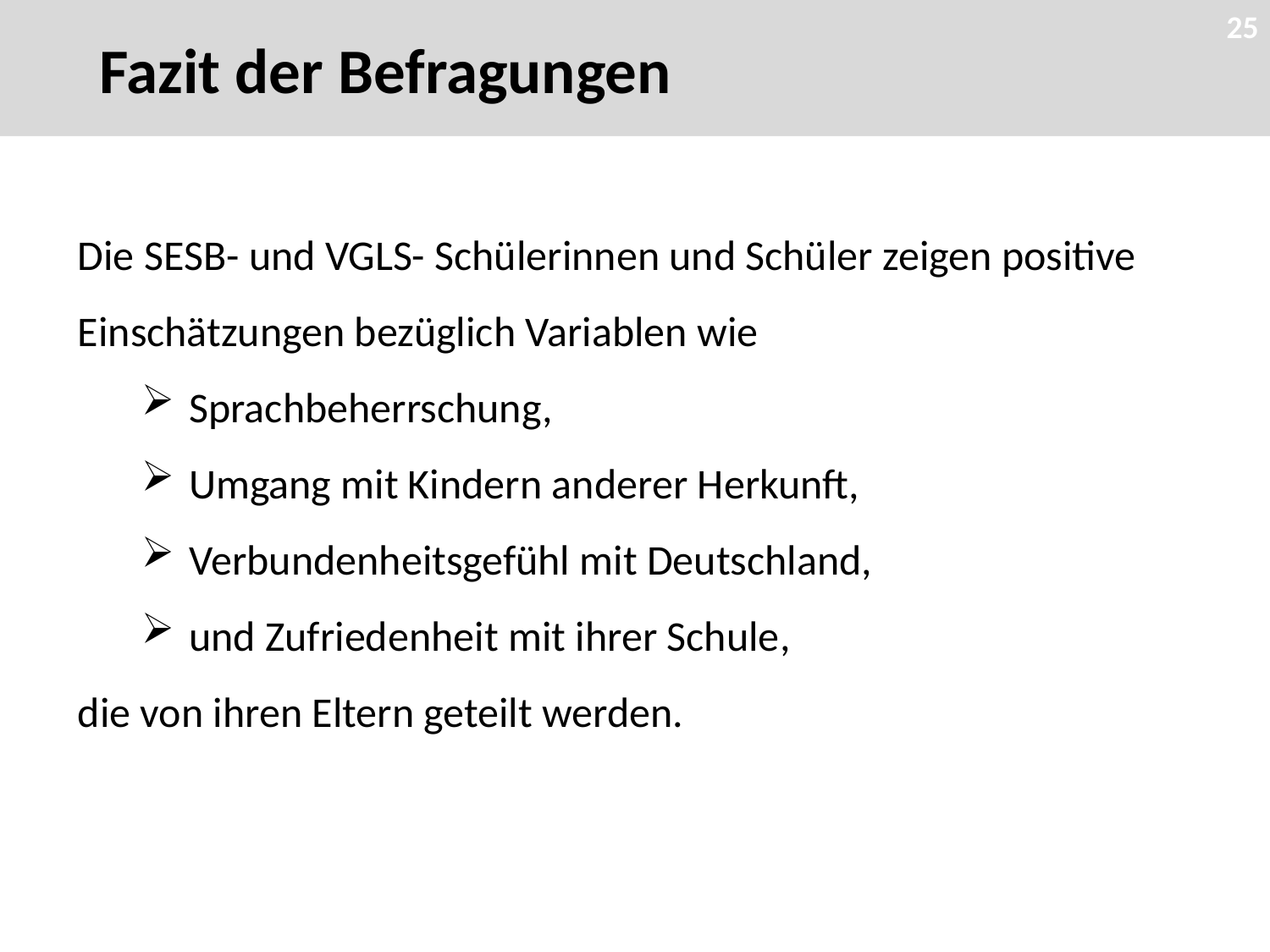

Fazit der Befragungen
25
25
Die SESB- und VGLS- Schülerinnen und Schüler zeigen positive Einschätzungen bezüglich Variablen wie
Sprachbeherrschung,
Umgang mit Kindern anderer Herkunft,
Verbundenheitsgefühl mit Deutschland,
und Zufriedenheit mit ihrer Schule,
die von ihren Eltern geteilt werden.